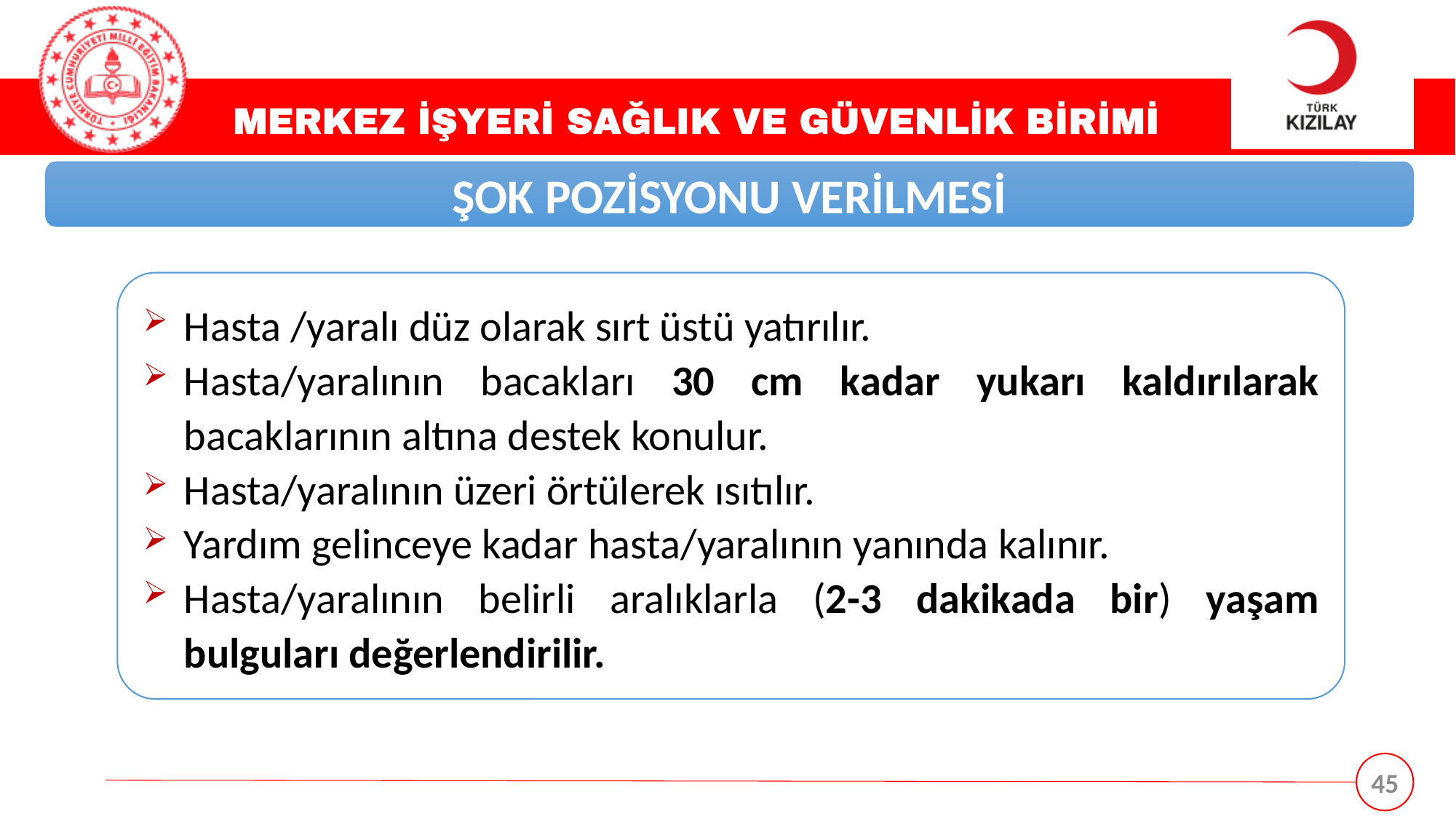

ŞOK POZİSYONU VERİLMESİ
Hasta /yaralı düz olarak sırt üstü yatırılır.
Hasta/yaralının bacakları 30 cm kadar yukarı kaldırılarak bacaklarının altına destek konulur.
Hasta/yaralının üzeri örtülerek ısıtılır.
Yardım gelinceye kadar hasta/yaralının yanında kalınır.
Hasta/yaralının belirli aralıklarla (2-3 dakikada bir) yaşam bulguları değerlendirilir.

45